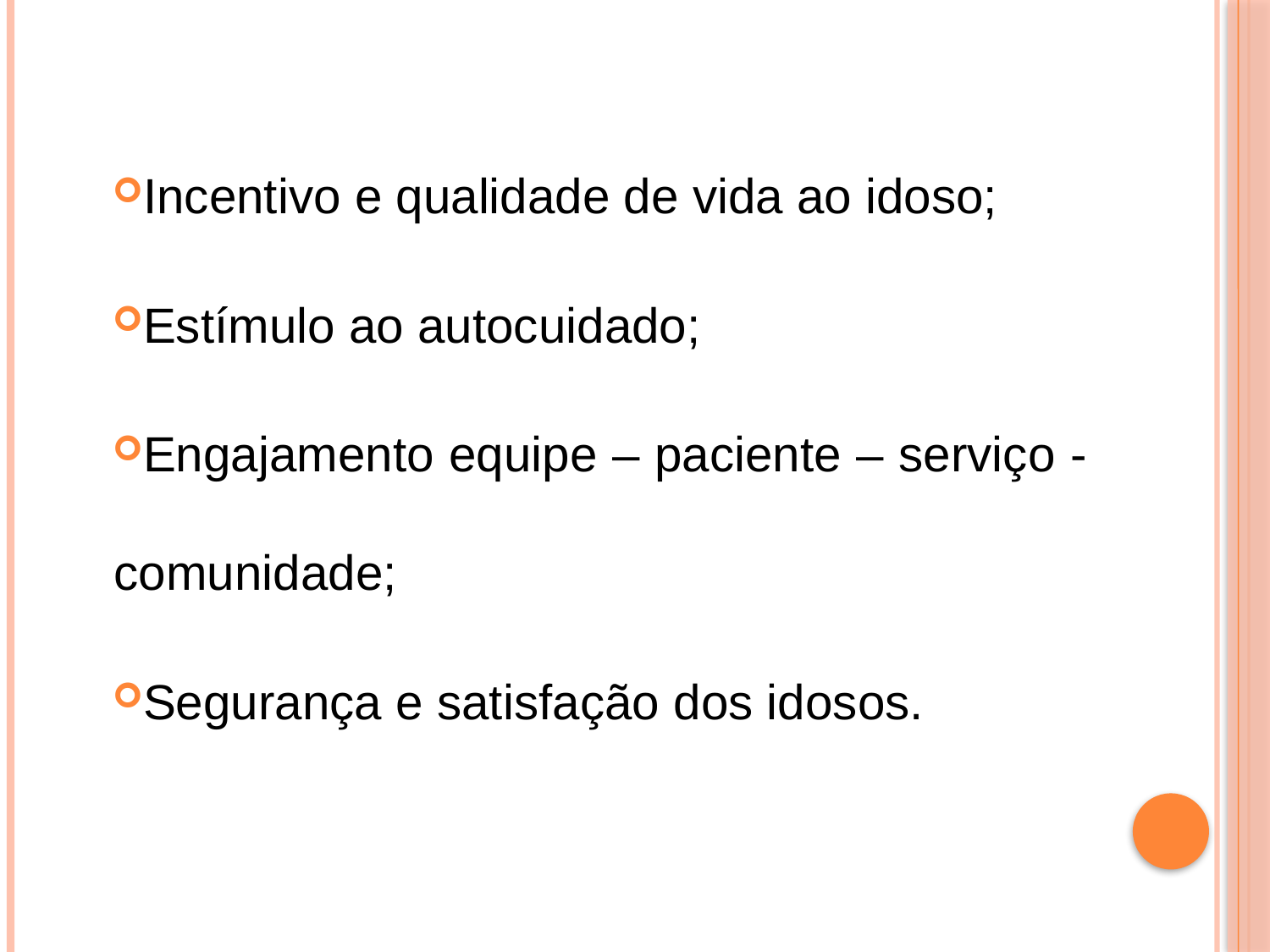

Incentivo e qualidade de vida ao idoso;
Estímulo ao autocuidado;
Engajamento equipe – paciente – serviço - comunidade;
Segurança e satisfação dos idosos.